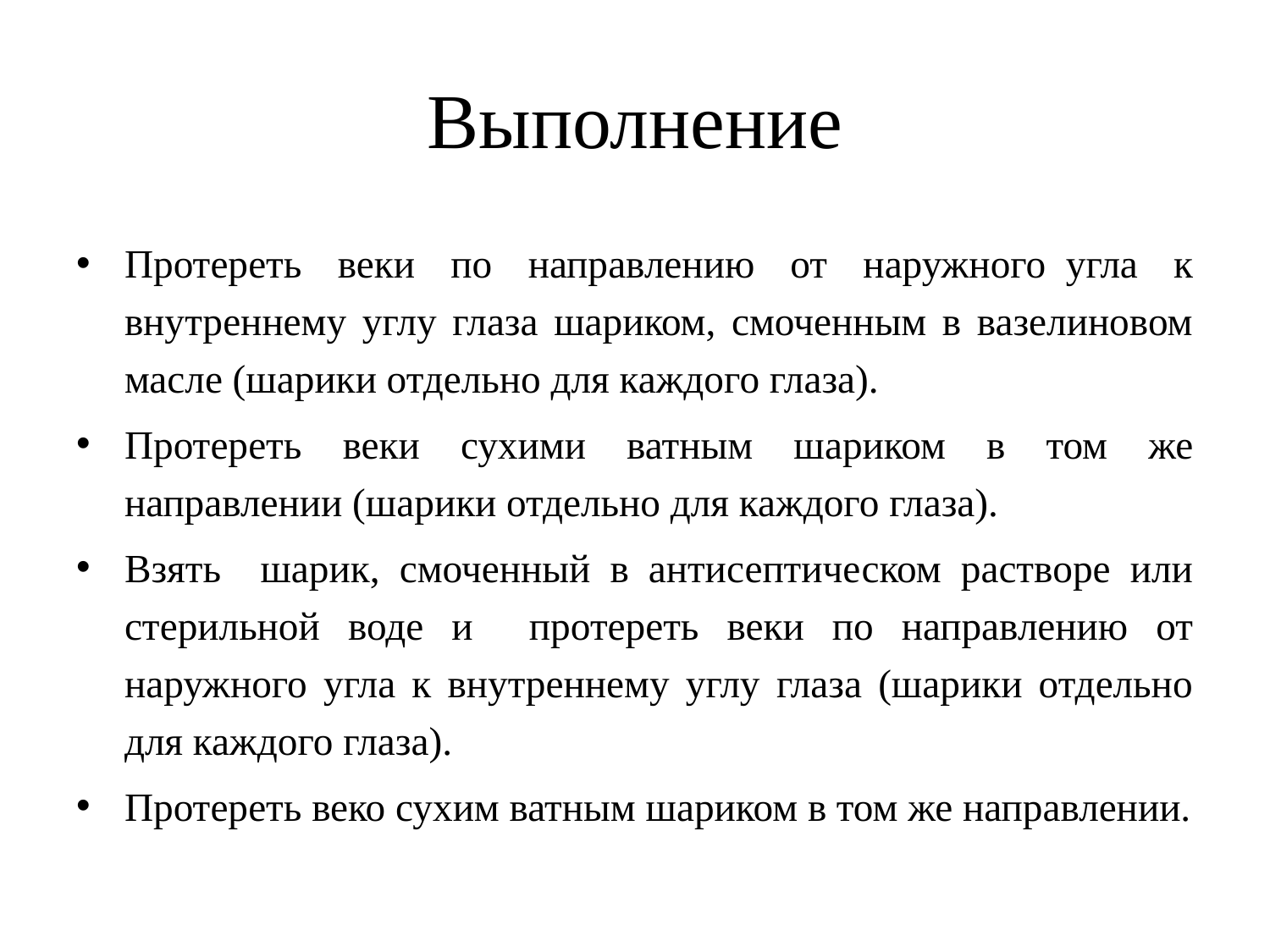

# Выполнение
Протереть веки по направлению от наружного  угла к внутреннему углу глаза шариком, смоченным в вазелиновом масле (шарики отдельно для каждого глаза).
Протереть веки сухими ватным шариком в том же направлении (шарики отдельно для каждого глаза).
Взять  шарик, смоченный в антисептическом растворе или стерильной воде и  протереть веки по направлению от наружного угла к внутреннему углу глаза (шарики отдельно для каждого глаза).
Протереть веко сухим ватным шариком в том же направлении.